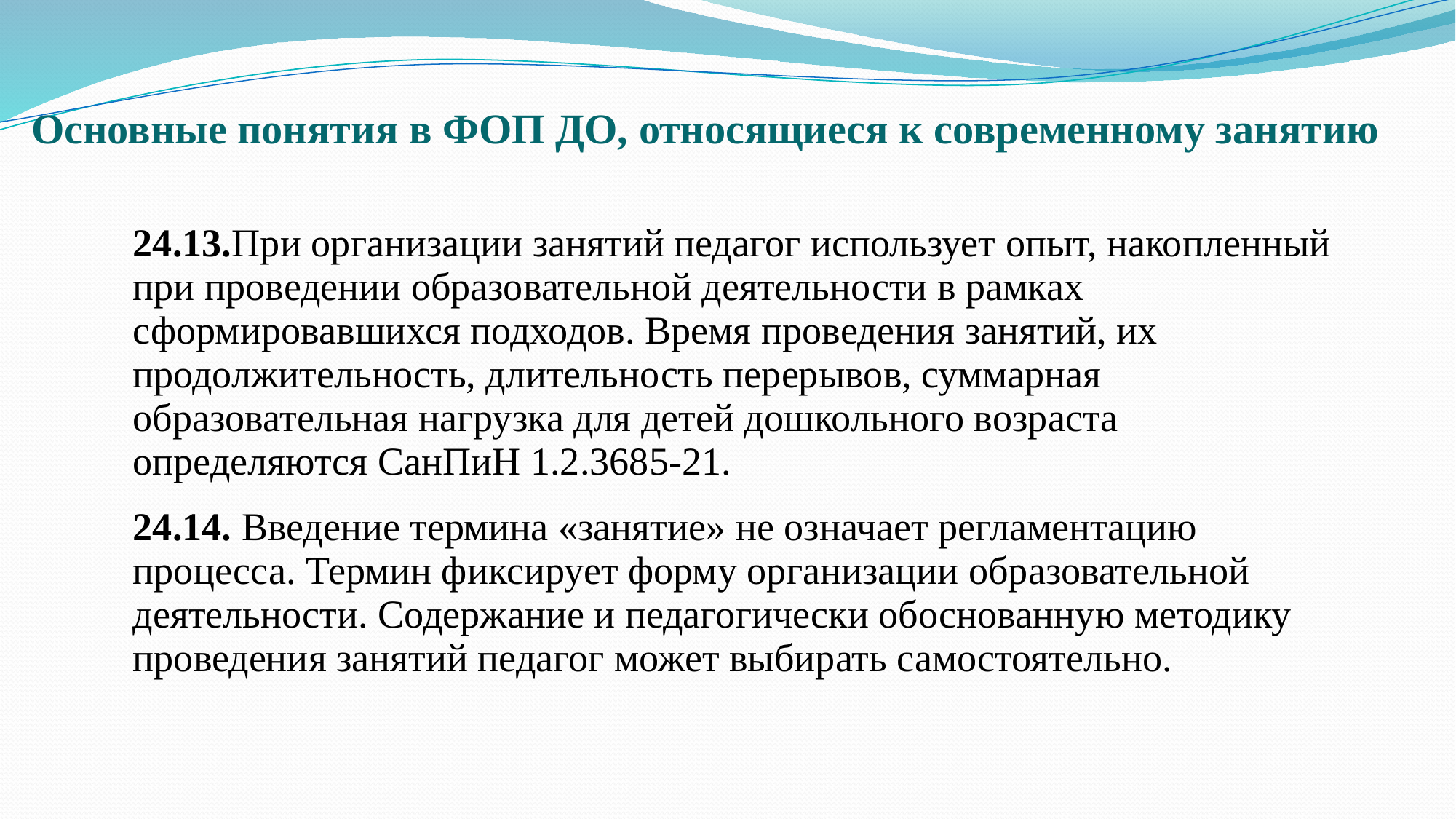

Основные понятия в ФОП ДО, относящиеся к современному занятию
24.13.При организации занятий педагог использует опыт, накопленный при проведении образовательной деятельности в рамках сформировавшихся подходов. Время проведения занятий, их продолжительность, длительность перерывов, суммарная образовательная нагрузка для детей дошкольного возраста определяются СанПиН 1.2.3685-21.
24.14. Введение термина «занятие» не означает регламентацию процесса. Термин фиксирует форму организации образовательной деятельности. Содержание и педагогически обоснованную методику проведения занятий педагог может выбирать самостоятельно.